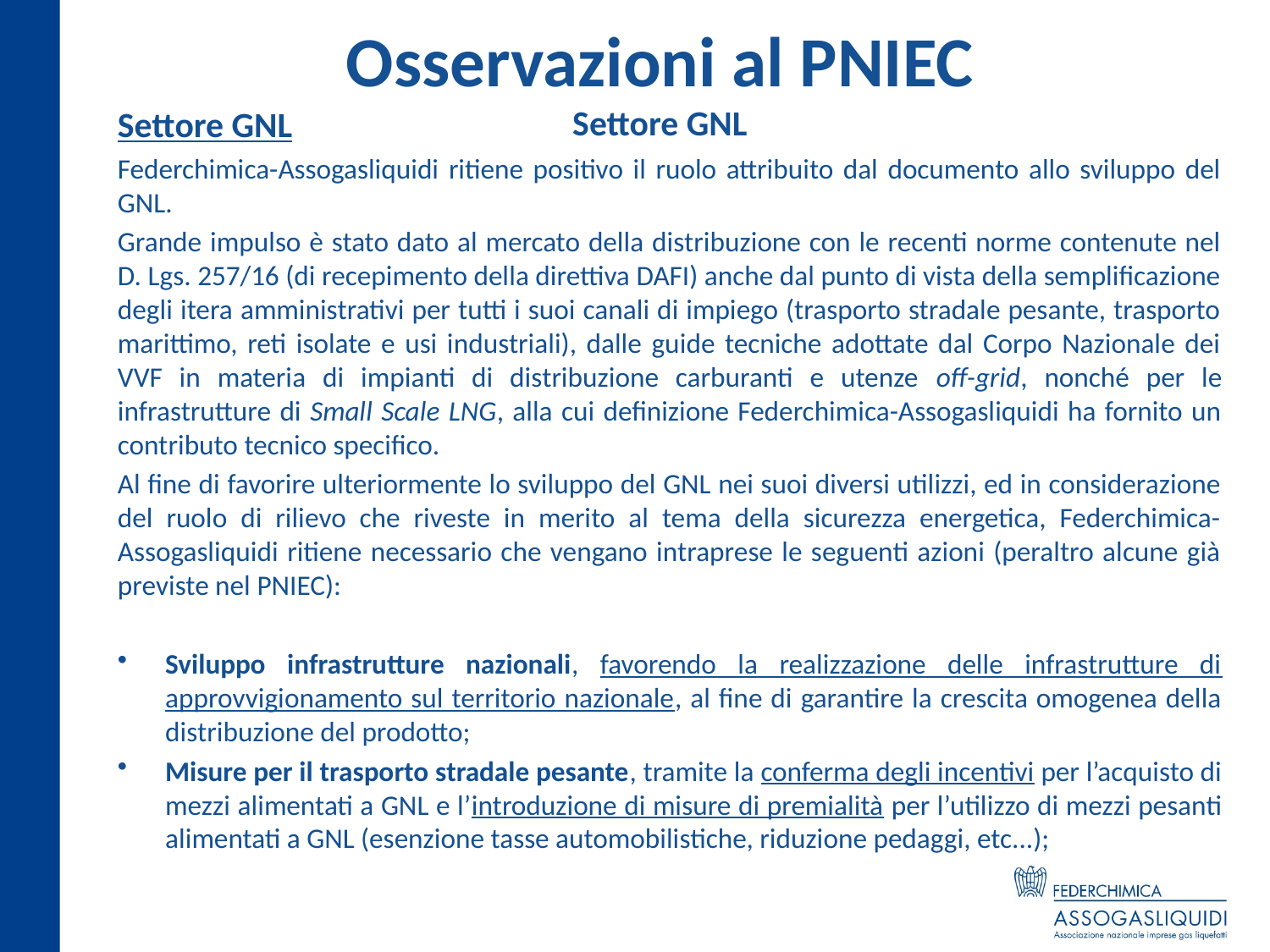

# Osservazioni al PNIEC Settore GNL
Settore GNL
Federchimica-Assogasliquidi ritiene positivo il ruolo attribuito dal documento allo sviluppo del GNL.
Grande impulso è stato dato al mercato della distribuzione con le recenti norme contenute nel D. Lgs. 257/16 (di recepimento della direttiva DAFI) anche dal punto di vista della semplificazione degli itera amministrativi per tutti i suoi canali di impiego (trasporto stradale pesante, trasporto marittimo, reti isolate e usi industriali), dalle guide tecniche adottate dal Corpo Nazionale dei VVF in materia di impianti di distribuzione carburanti e utenze off-grid, nonché per le infrastrutture di Small Scale LNG, alla cui definizione Federchimica-Assogasliquidi ha fornito un contributo tecnico specifico.
Al fine di favorire ulteriormente lo sviluppo del GNL nei suoi diversi utilizzi, ed in considerazione del ruolo di rilievo che riveste in merito al tema della sicurezza energetica, Federchimica-Assogasliquidi ritiene necessario che vengano intraprese le seguenti azioni (peraltro alcune già previste nel PNIEC):

Sviluppo infrastrutture nazionali, favorendo la realizzazione delle infrastrutture di approvvigionamento sul territorio nazionale, al fine di garantire la crescita omogenea della distribuzione del prodotto;
Misure per il trasporto stradale pesante, tramite la conferma degli incentivi per l’acquisto di mezzi alimentati a GNL e l’introduzione di misure di premialità per l’utilizzo di mezzi pesanti alimentati a GNL (esenzione tasse automobilistiche, riduzione pedaggi, etc...);